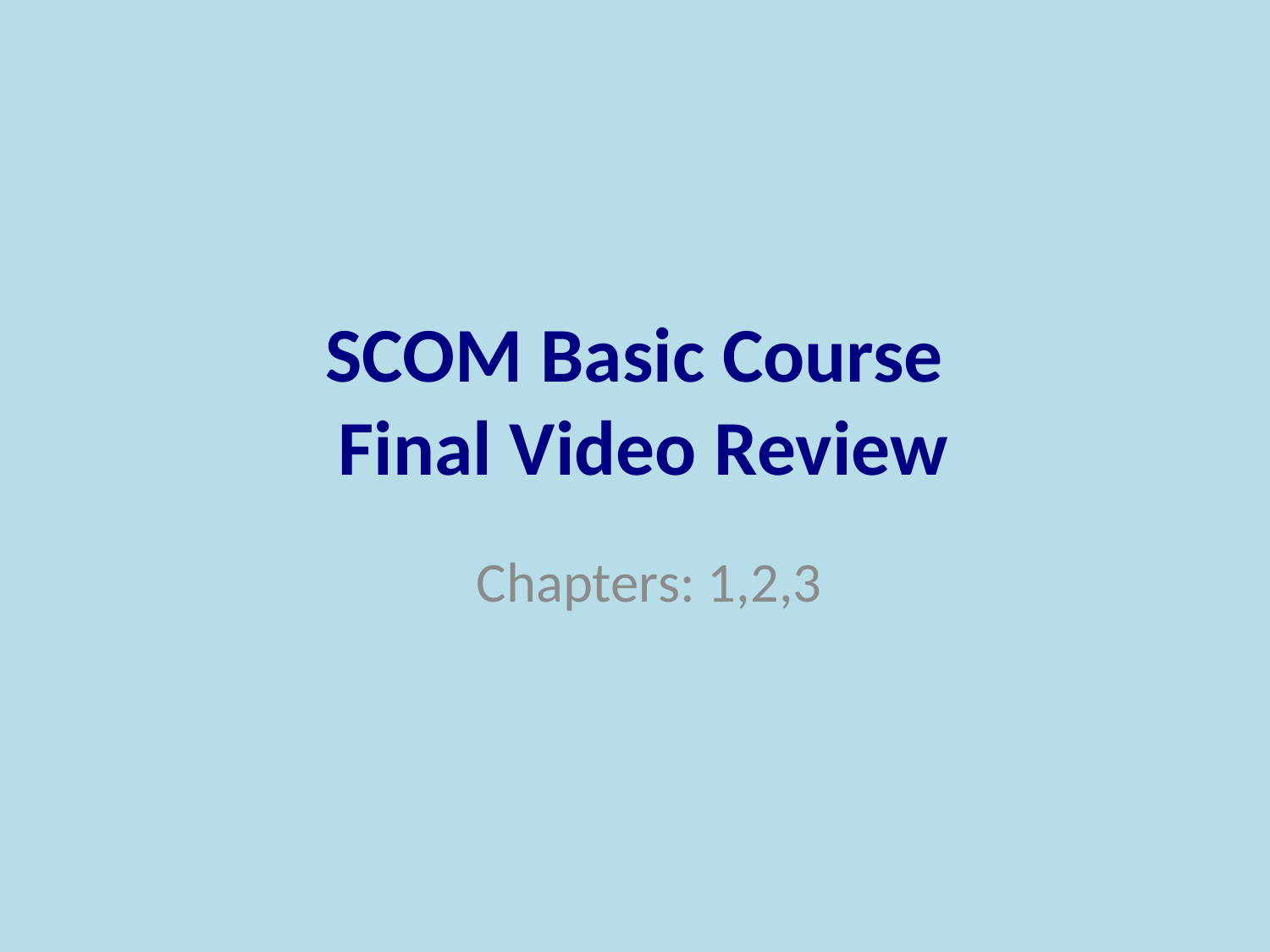

# SCOM Basic Course Final Video Review
Chapters: 1,2,3